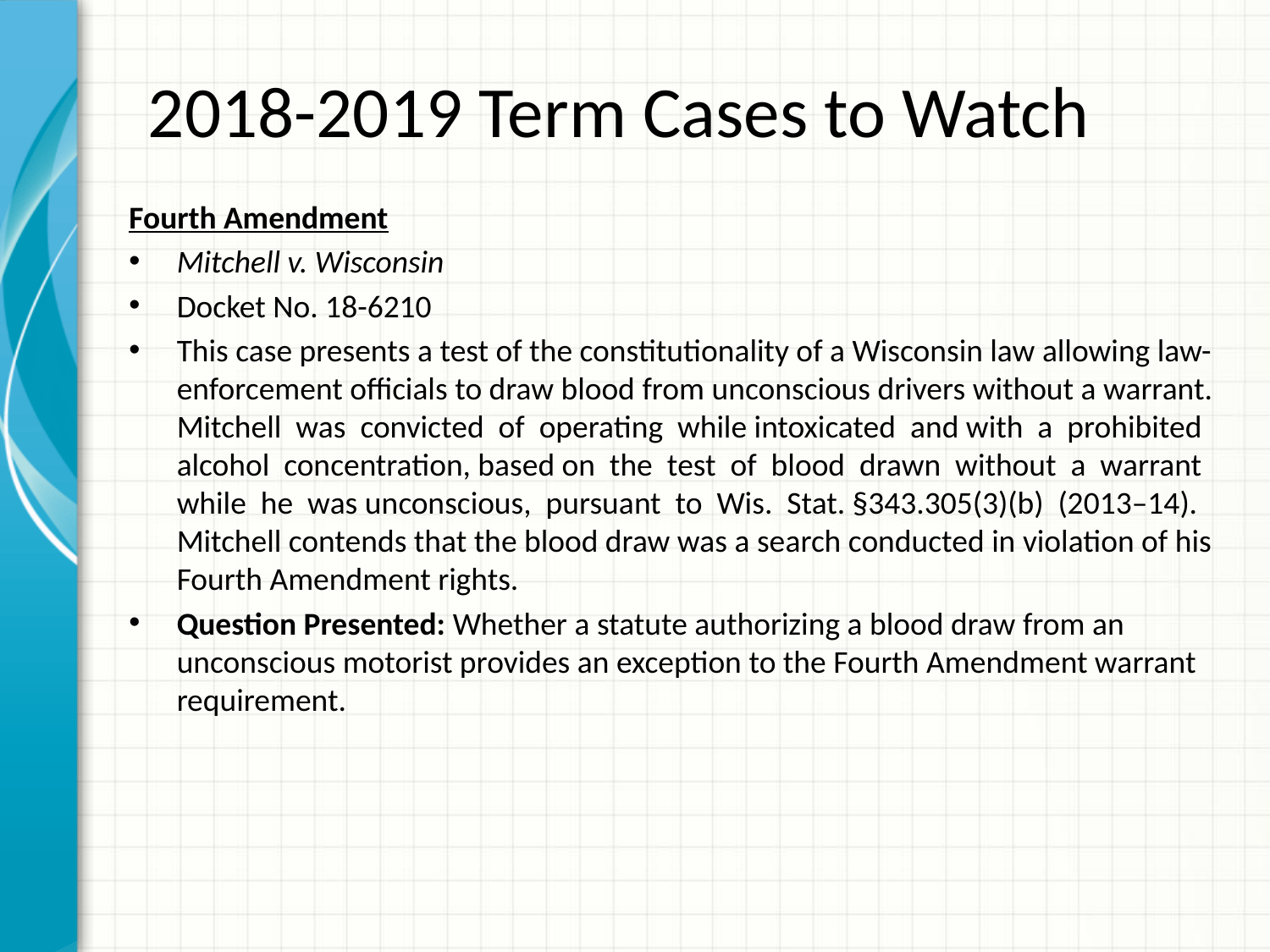

# 2018-2019 Term Cases to Watch
Fourth Amendment
Mitchell v. Wisconsin
Docket No. 18-6210
This case presents a test of the constitutionality of a Wisconsin law allowing law-enforcement officials to draw blood from unconscious drivers without a warrant. Mitchell  was  convicted  of  operating  while intoxicated  and with  a  prohibited  alcohol  concentration, based on  the  test  of  blood  drawn  without  a  warrant while  he  was unconscious,  pursuant  to  Wis.  Stat. §343.305(3)(b)  (2013–14).  Mitchell contends that the blood draw was a search conducted in violation of his Fourth Amendment rights.
Question Presented: Whether a statute authorizing a blood draw from an unconscious motorist provides an exception to the Fourth Amendment warrant requirement.